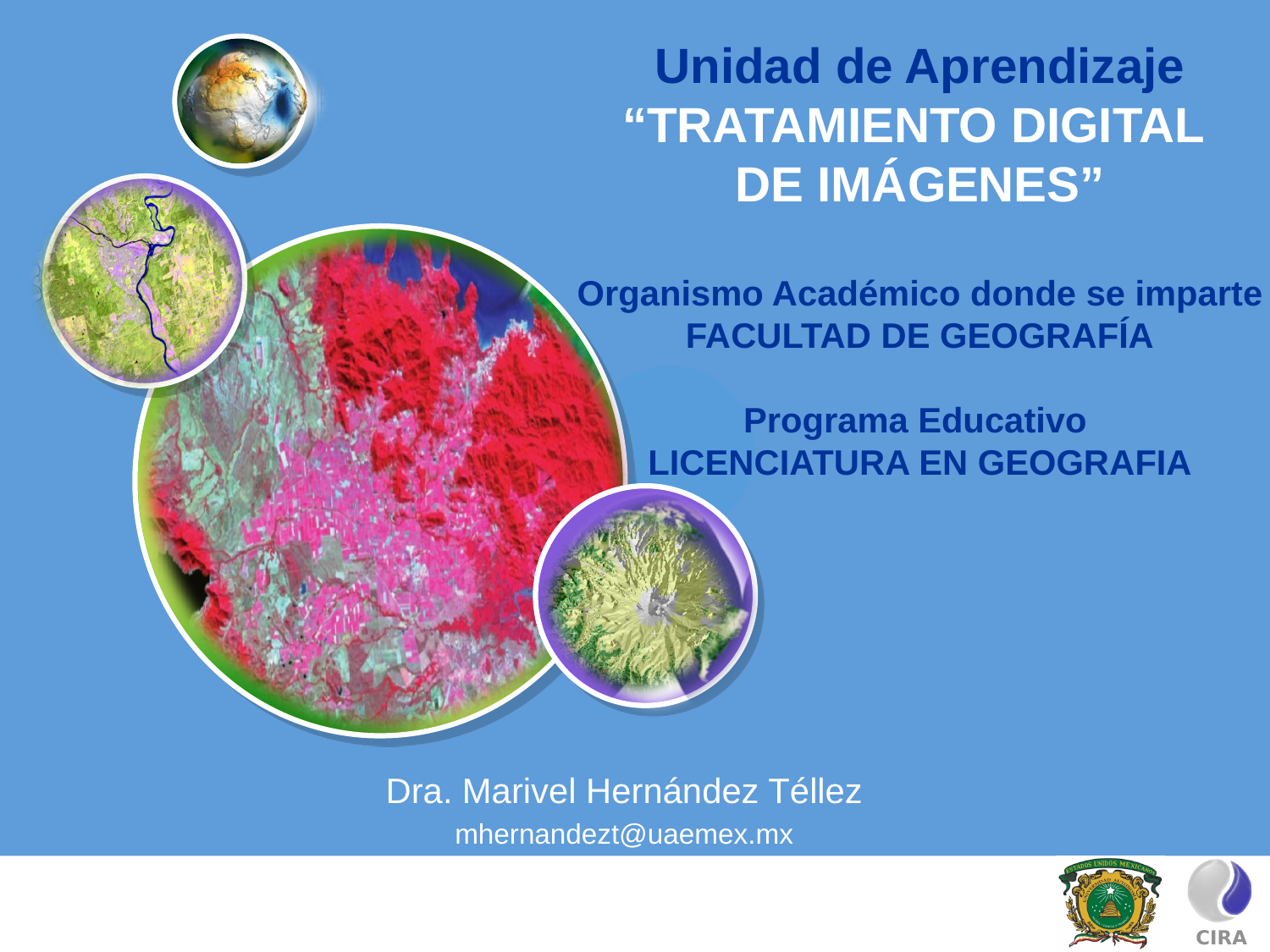

# Unidad de Aprendizaje “Tratamiento Digital de Imágenes” Organismo Académico donde se imparte Facultad de Geografía Programa Educativo LICENCIATURA EN GEOGRAFIA
Dra. Marivel Hernández Téllez
mhernandezt@uaemex.mx